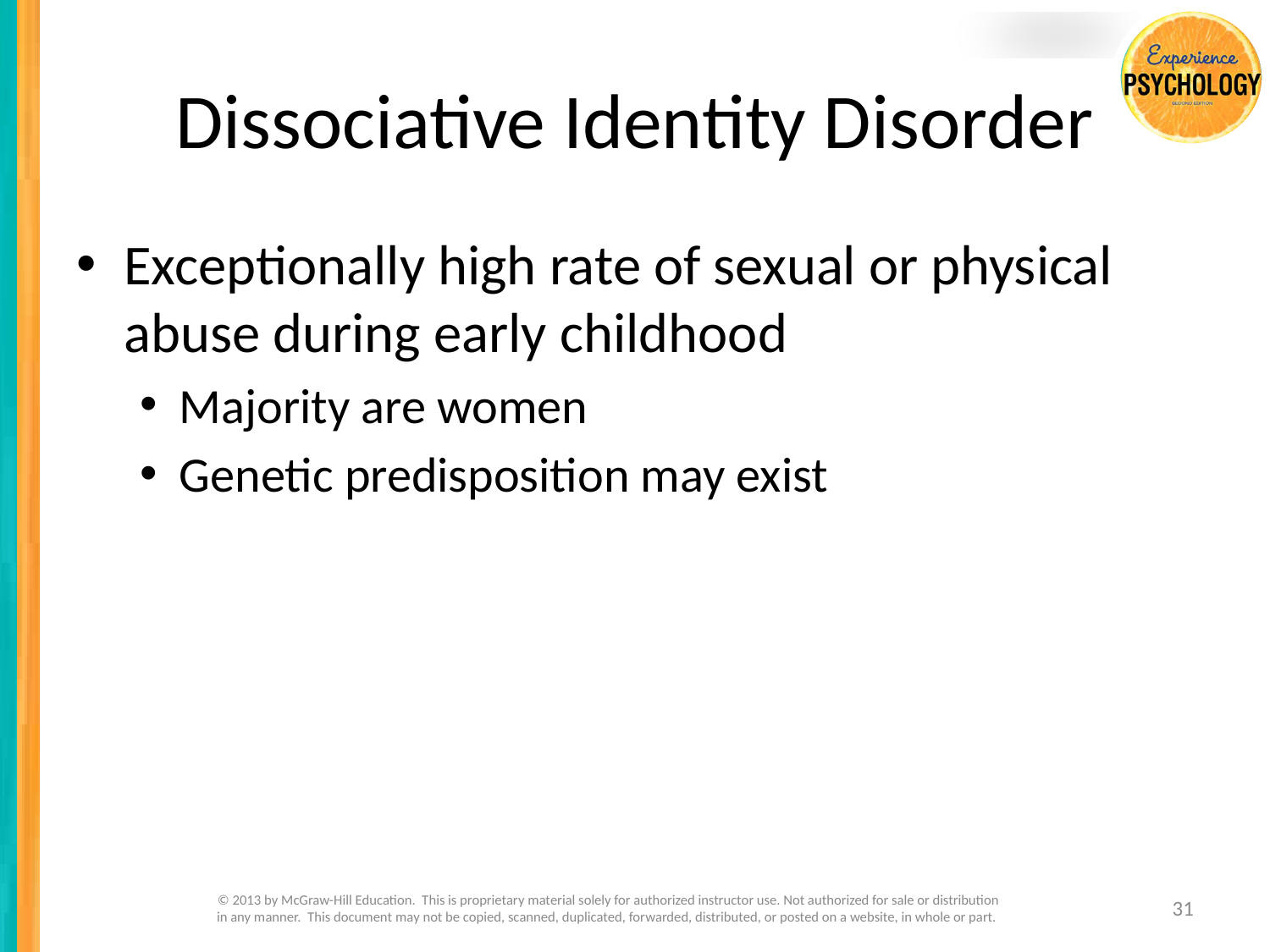

# Dissociative Identity Disorder
Exceptionally high rate of sexual or physical abuse during early childhood
Majority are women
Genetic predisposition may exist

© 2013 by McGraw-Hill Education.  This is proprietary material solely for authorized instructor use. Not authorized for sale or distribution in any manner.  This document may not be copied, scanned, duplicated, forwarded, distributed, or posted on a website, in whole or part.
31